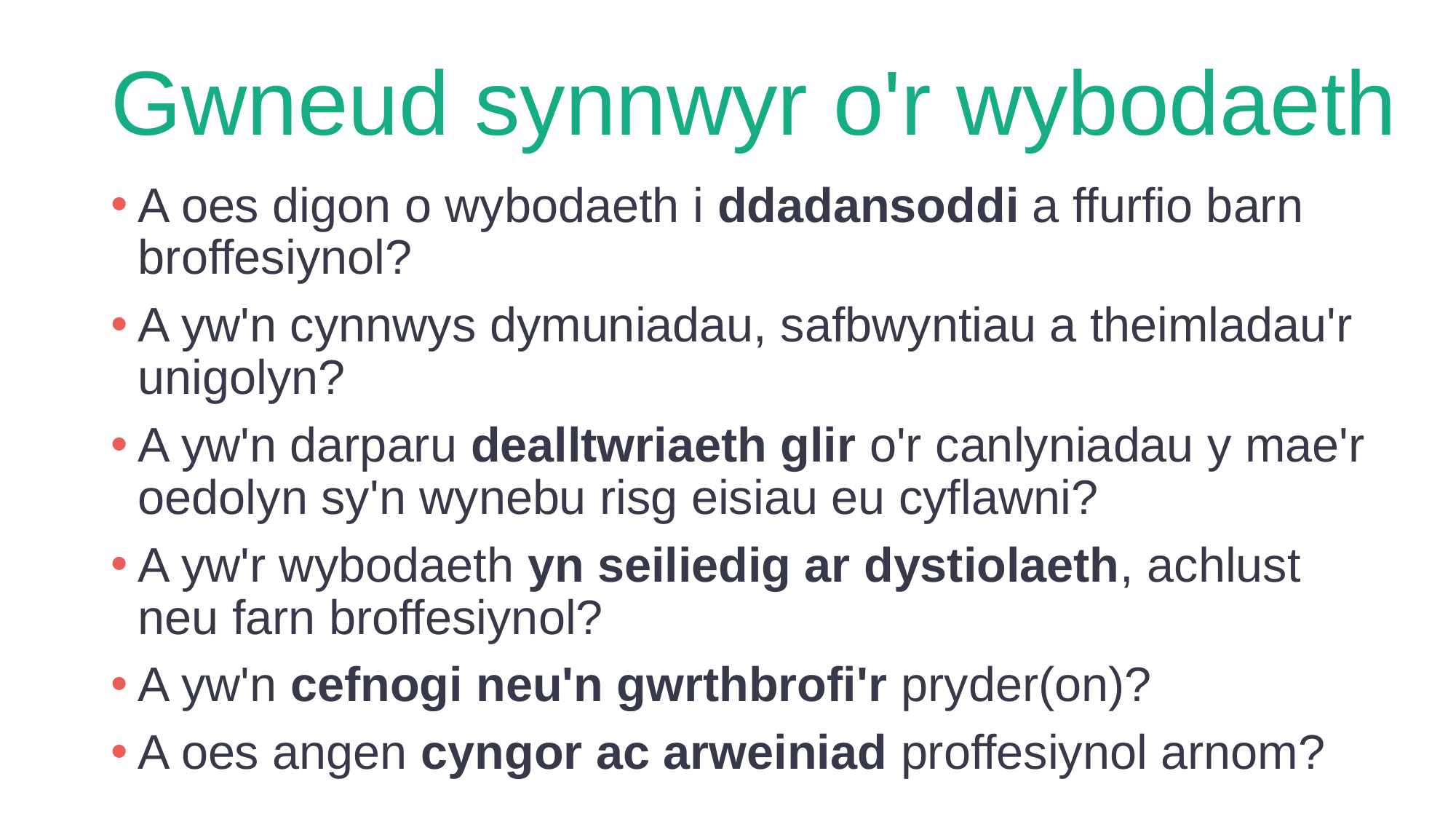

# Gwneud synnwyr o'r wybodaeth
A oes digon o wybodaeth i ddadansoddi a ffurfio barn broffesiynol?
A yw'n cynnwys dymuniadau, safbwyntiau a theimladau'r unigolyn?
A yw'n darparu dealltwriaeth glir o'r canlyniadau y mae'r oedolyn sy'n wynebu risg eisiau eu cyflawni?
A yw'r wybodaeth yn seiliedig ar dystiolaeth, achlust neu farn broffesiynol?
A yw'n cefnogi neu'n gwrthbrofi'r pryder(on)?
A oes angen cyngor ac arweiniad proffesiynol arnom?